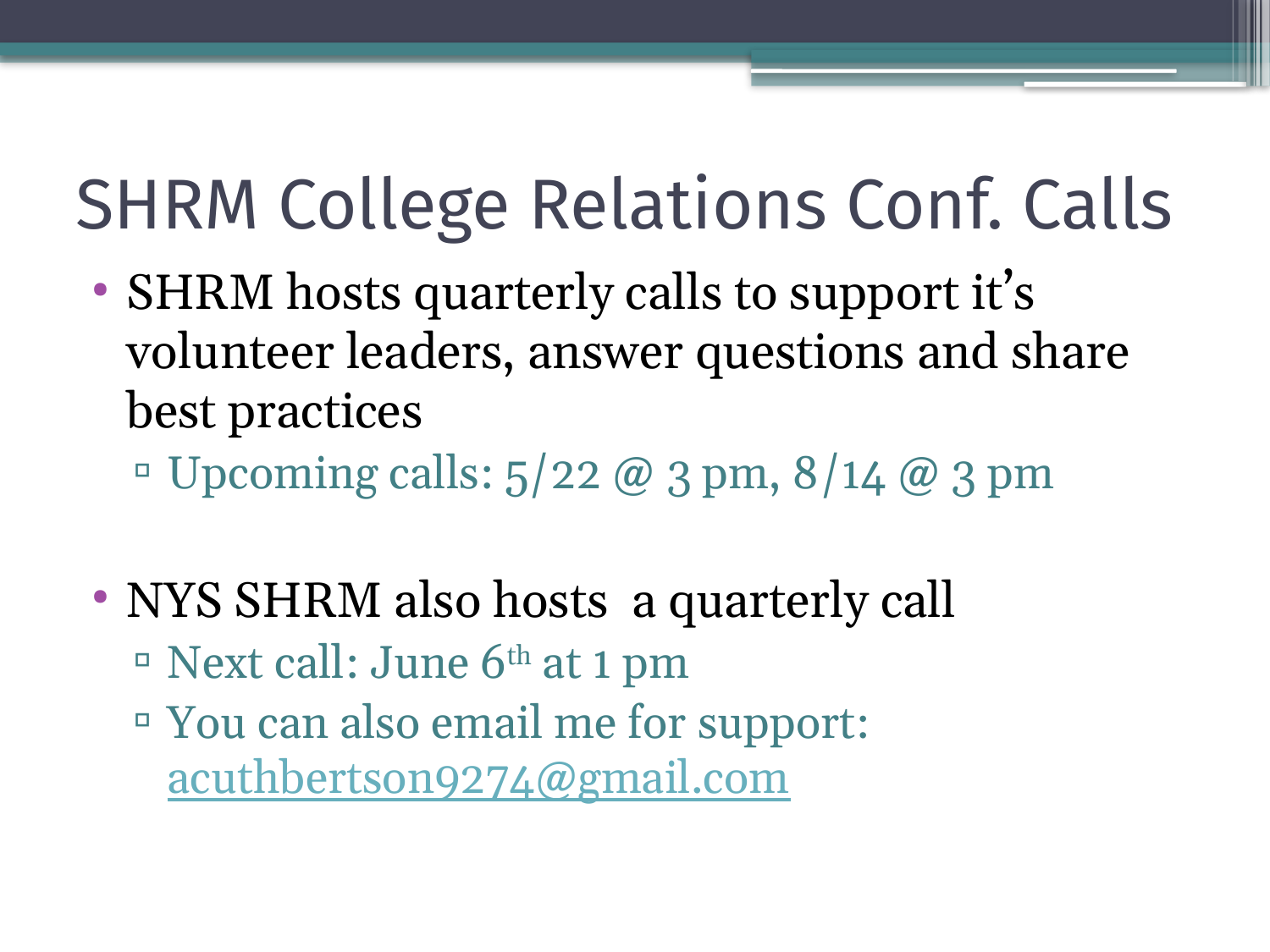

# SHRM College Relations Conf. Calls
SHRM hosts quarterly calls to support it’s volunteer leaders, answer questions and share best practices
Upcoming calls: 5/22 @ 3 pm, 8/14 @ 3 pm

NYS SHRM also hosts  a quarterly call
Next call: June 6th at 1 pm
You can also email me for support: acuthbertson9274@gmail.com